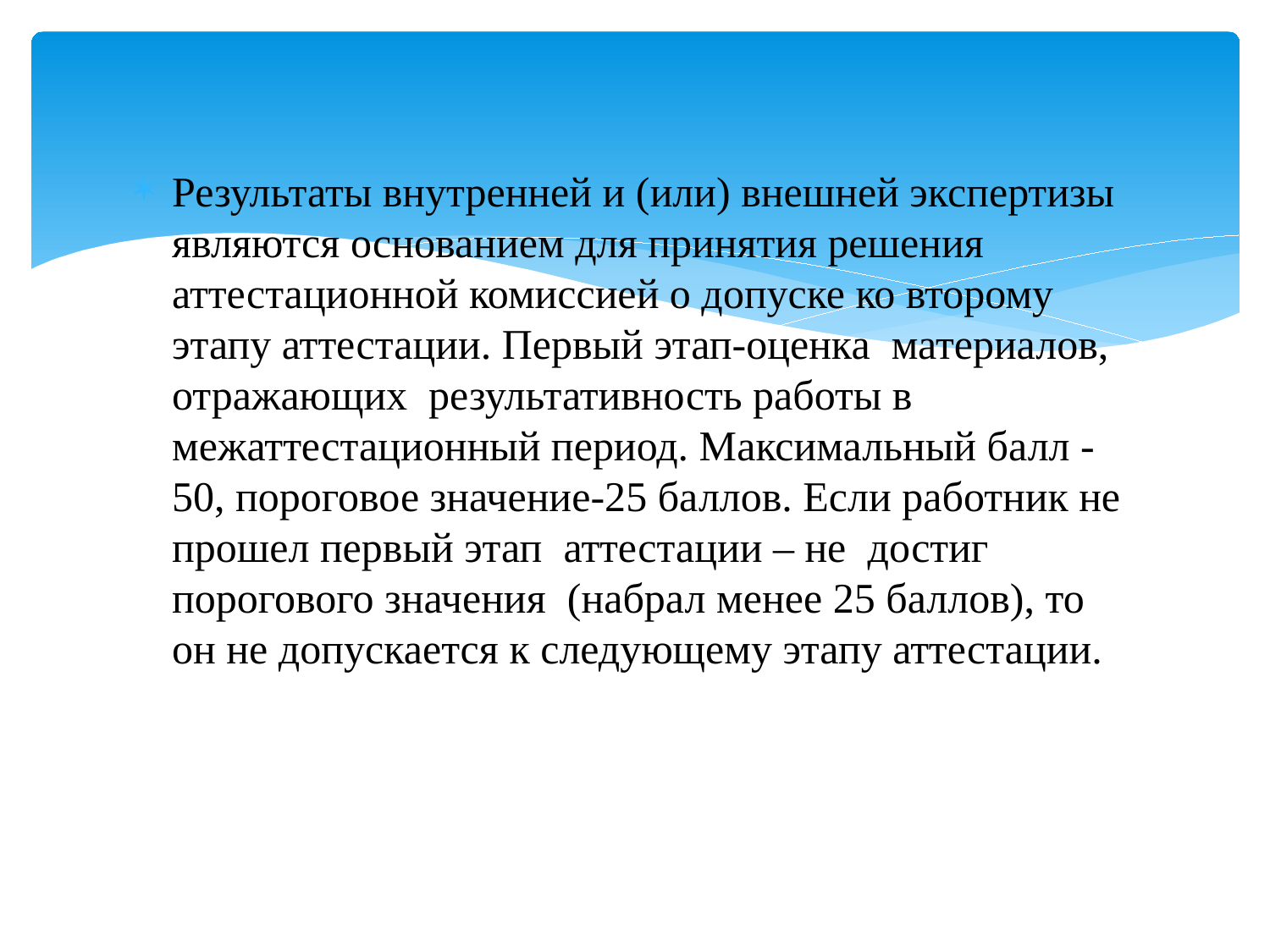

Результаты внутренней и (или) внешней экспертизы являются основанием для принятия решения аттестационной комиссией о допуске ко второму этапу аттестации. Первый этап-оценка  материалов, отражающих  результативность работы в межаттестационный период. Максимальный балл -50, пороговое значение-25 баллов. Если работник не прошел первый этап  аттестации – не  достиг порогового значения  (набрал менее 25 баллов), то он не допускается к следующему этапу аттестации.